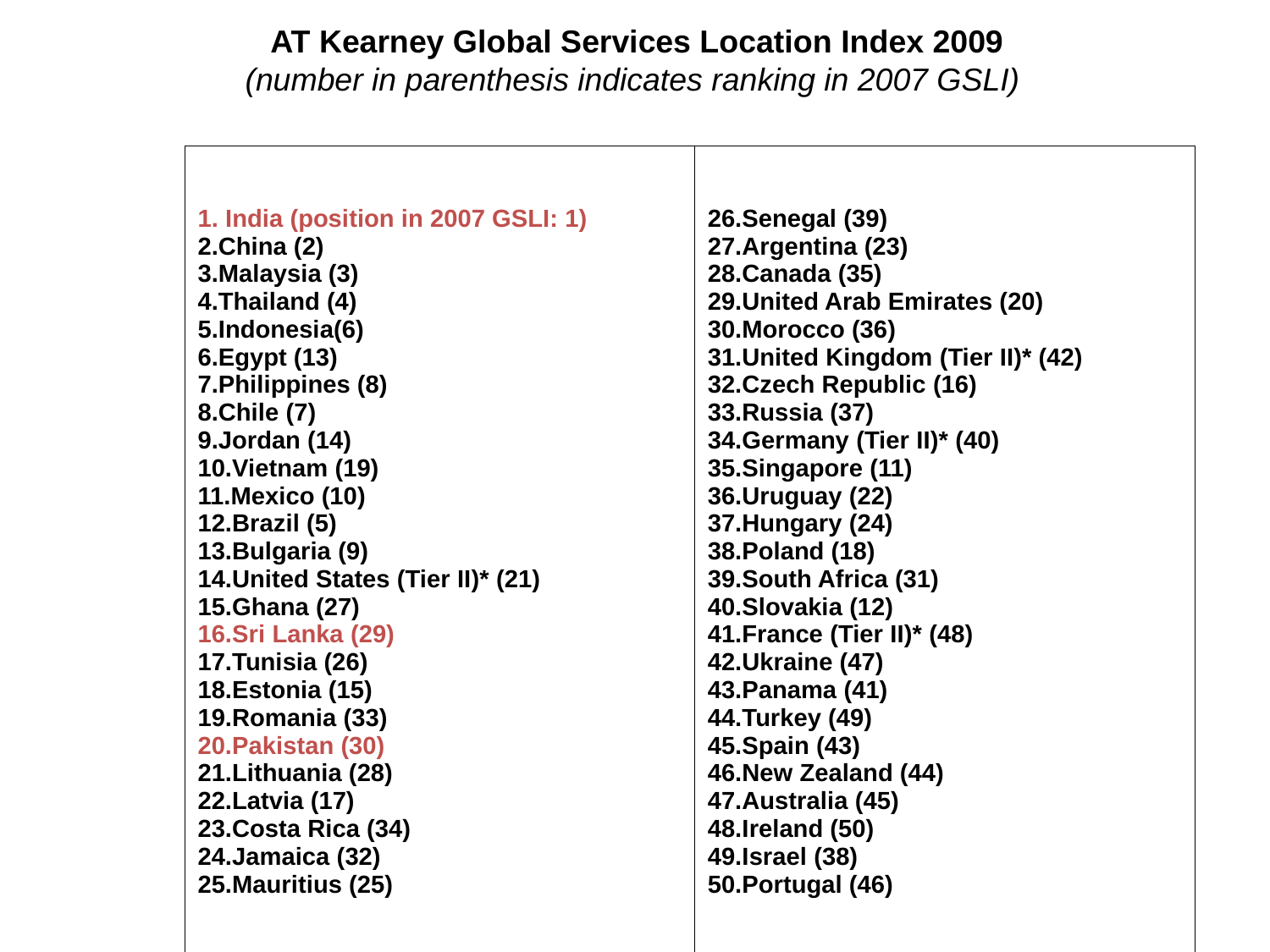

AT Kearney Global Services Location Index 2009
(number in parenthesis indicates ranking in 2007 GSLI)
| 1. India (position in 2007 GSLI: 1) China (2) Malaysia (3) Thailand (4) Indonesia(6) Egypt (13) Philippines (8) Chile (7) Jordan (14) Vietnam (19) Mexico (10) Brazil (5) Bulgaria (9) United States (Tier II)\* (21) Ghana (27) Sri Lanka (29) Tunisia (26) Estonia (15) Romania (33) Pakistan (30) Lithuania (28) Latvia (17) Costa Rica (34) Jamaica (32) Mauritius (25) | 26.Senegal (39) Argentina (23) Canada (35) United Arab Emirates (20) Morocco (36) United Kingdom (Tier II)\* (42) Czech Republic (16) Russia (37) Germany (Tier II)\* (40) Singapore (11) Uruguay (22) Hungary (24) Poland (18) South Africa (31) Slovakia (12) France (Tier II)\* (48) Ukraine (47) Panama (41) Turkey (49) Spain (43) New Zealand (44) Australia (45) Ireland (50) Israel (38) Portugal (46) |
| --- | --- |